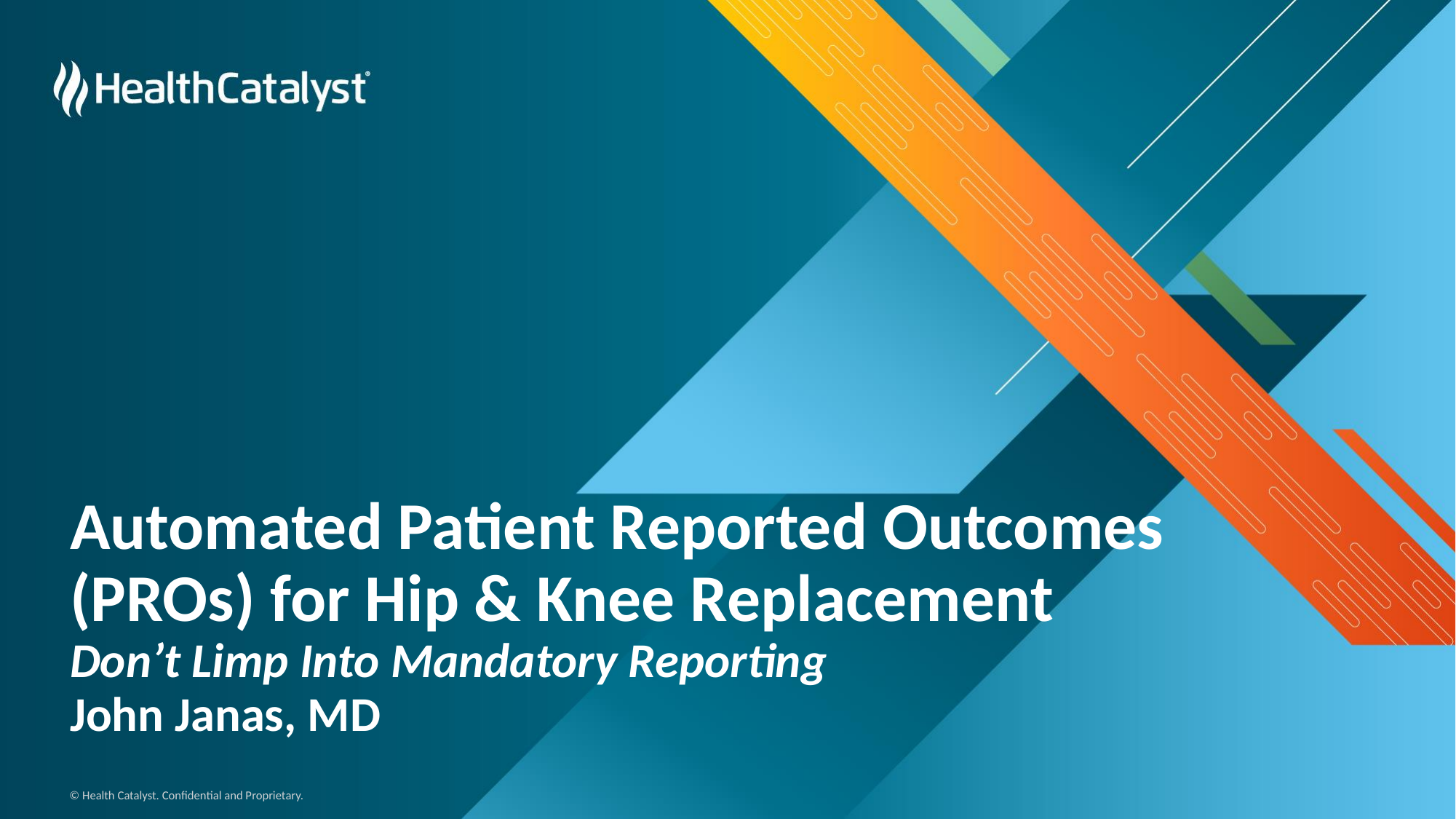

# Automated Patient Reported Outcomes (PROs) for Hip & Knee Replacement Don’t Limp Into Mandatory Reporting
John Janas, MD